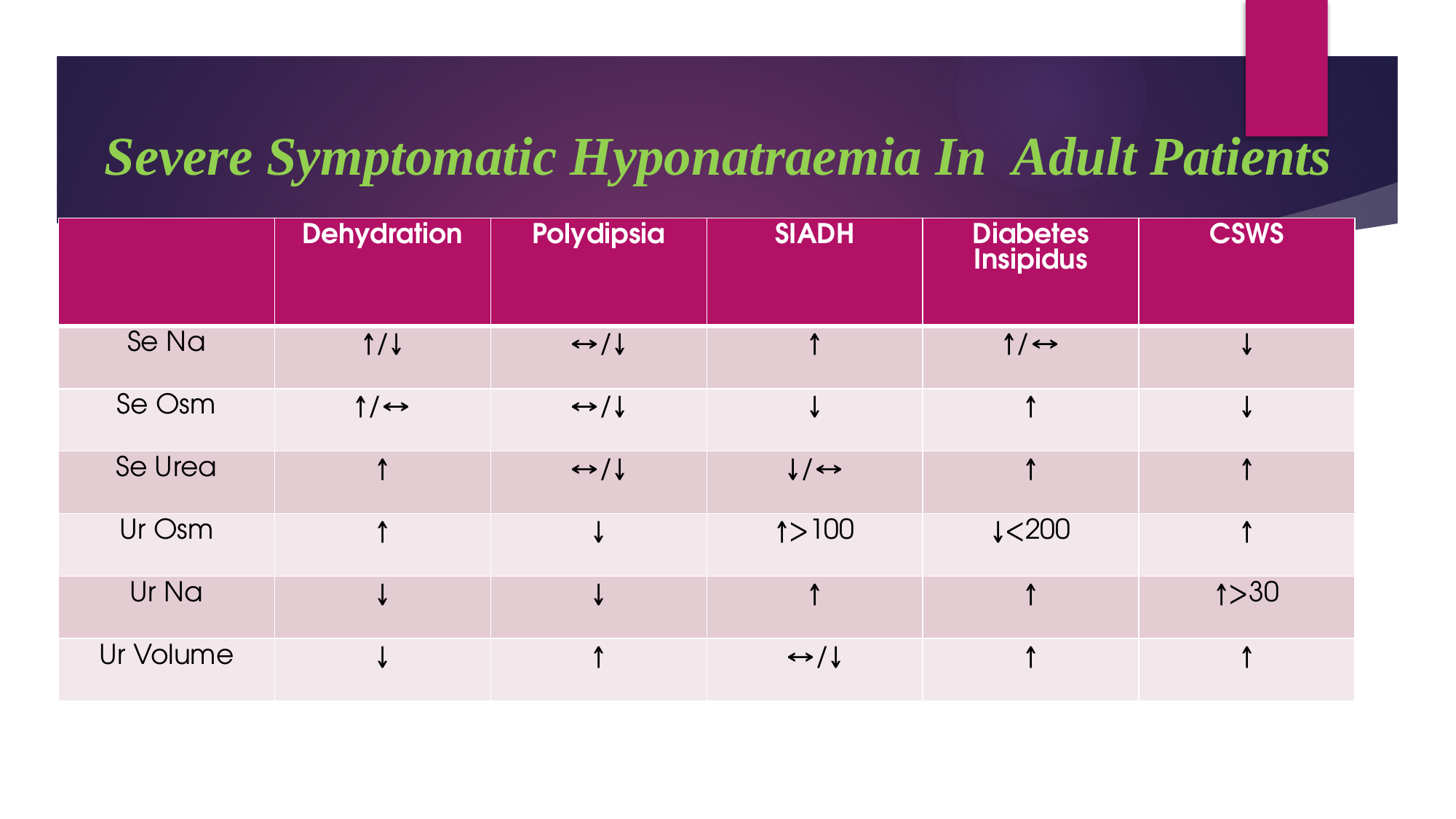

# Severe Symptomatic Hyponatraemia In  Adult Patients
|  | Dehydration | Polydipsia | SIADH | Diabetes Insipidus | CSWS |
| --- | --- | --- | --- | --- | --- |
| Se Na | ↑/↓ | ↔/↓ | ↑ | ↑/↔ | ↓ |
| Se Osm | ↑/↔ | ↔/↓ | ↓ | ↑ | ↓ |
| Se Urea | ↑ | ↔/↓ | ↓/↔ | ↑ | ↑ |
| Ur Osm | ↑ | ↓ | ↑>100 | ↓<200 | ↑ |
| Ur Na | ↓ | ↓ | ↑ | ↑ | ↑>30 |
| Ur Volume | ↓ | ↑ | ↔/↓ | ↑ | ↑ |